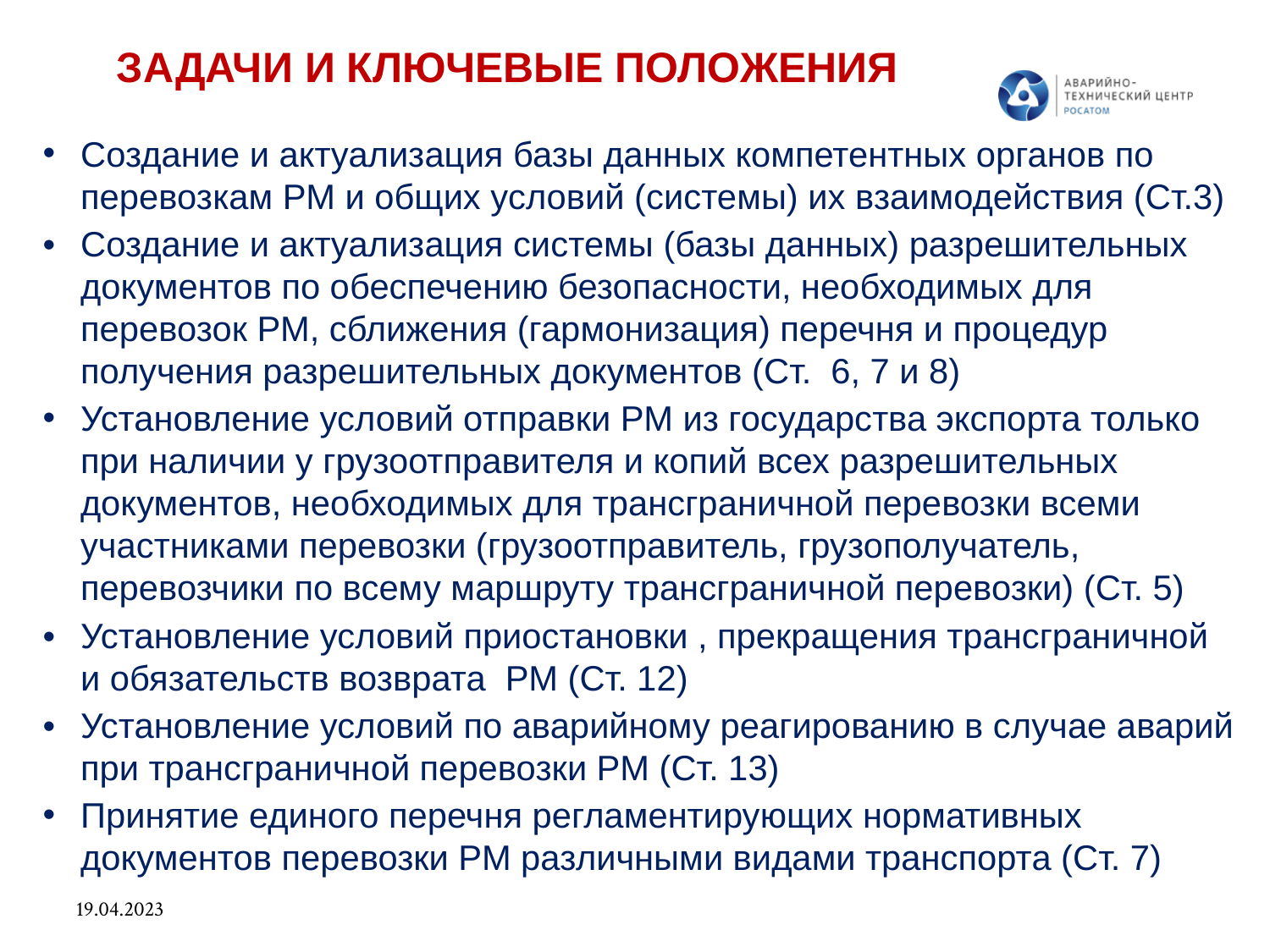

ЗАДАЧИ И КЛЮЧЕВЫЕ ПОЛОЖЕНИЯ
Создание и актуализация базы данных компетентных органов по перевозкам РМ и общих условий (системы) их взаимодействия (Ст.3)
•	Создание и актуализация системы (базы данных) разрешительных документов по обеспечению безопасности, необходимых для перевозок РМ, сближения (гармонизация) перечня и процедур получения разрешительных документов (Ст.  6, 7 и 8)
Установление условий отправки РМ из государства экспорта только при наличии у грузоотправителя и копий всех разрешительных документов, необходимых для трансграничной перевозки всеми участниками перевозки (грузоотправитель, грузополучатель, перевозчики по всему маршруту трансграничной перевозки) (Ст. 5)
•	Установление условий приостановки , прекращения трансграничной и обязательств возврата  РМ (Ст. 12)
•	Установление условий по аварийному реагированию в случае аварий при трансграничной перевозки РМ (Ст. 13)
Принятие единого перечня регламентирующих нормативных документов перевозки РМ различными видами транспорта (Ст. 7)

19.04.2023